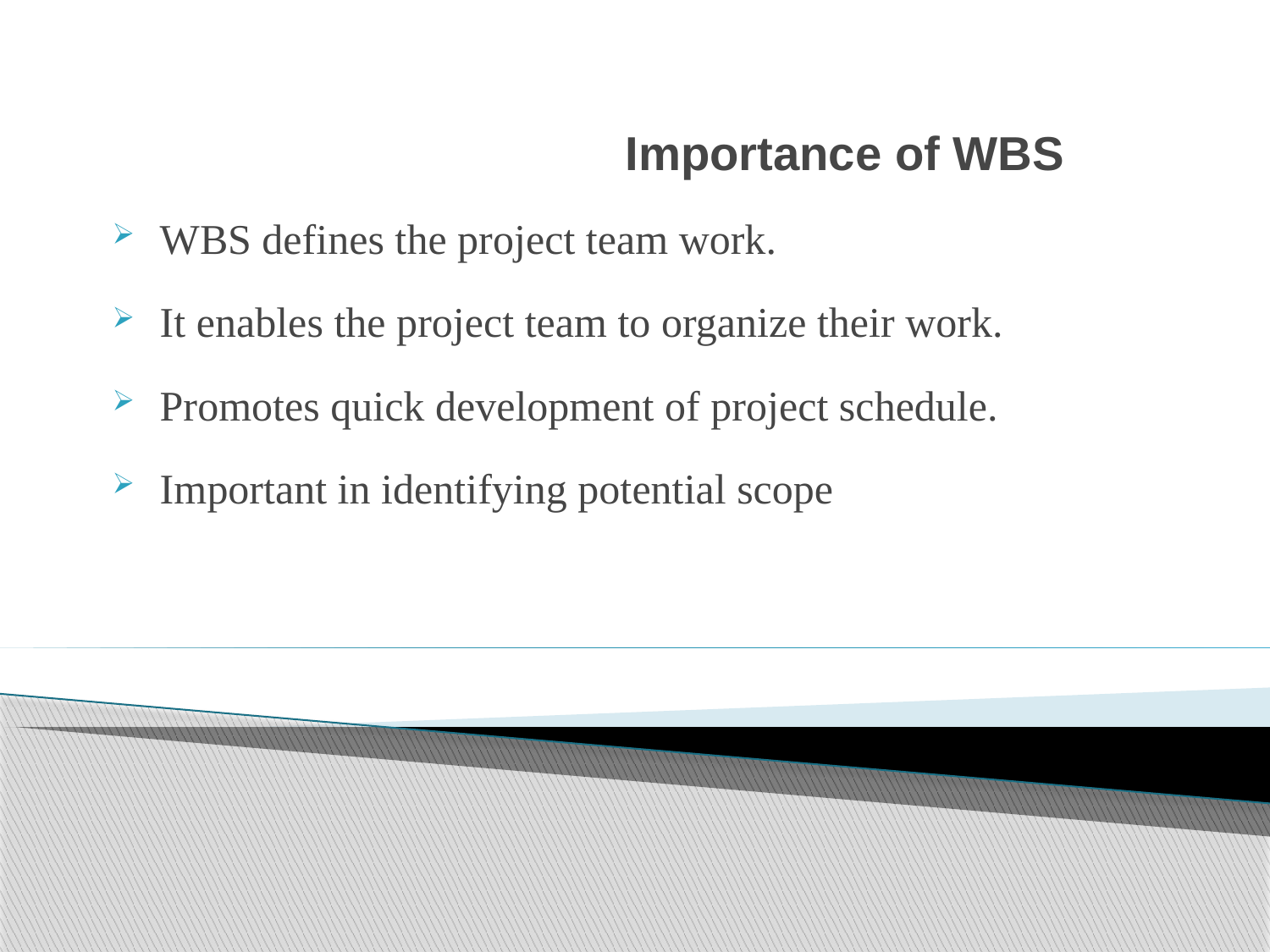

Importance of WBS
WBS defines the project team work.
It enables the project team to organize their work.
Promotes quick development of project schedule.
Important in identifying potential scope